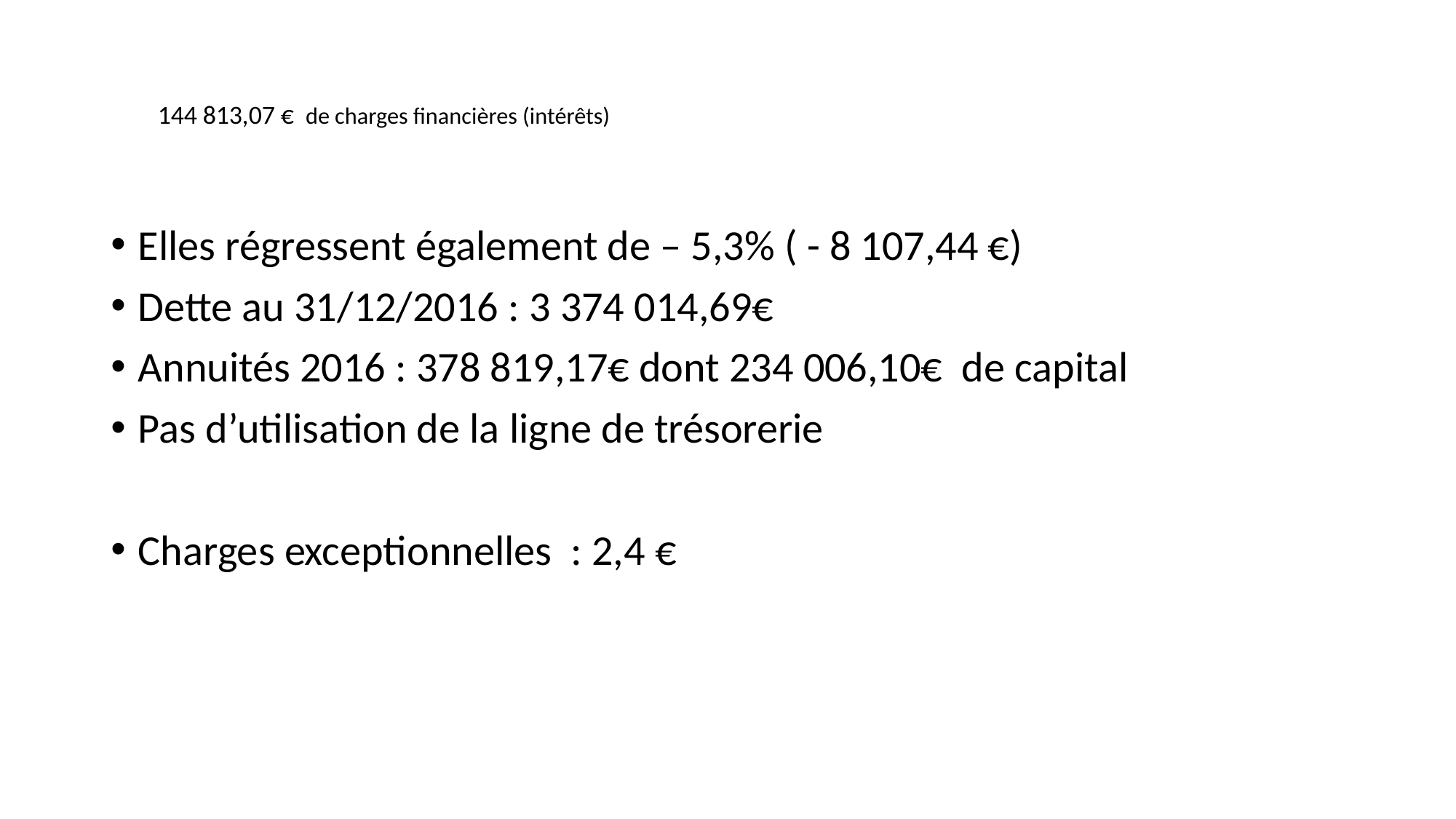

# 144 813,07 €  de charges financières (intérêts)
Elles régressent également de – 5,3% ( - 8 107,44 €)
Dette au 31/12/2016 : 3 374 014,69€
Annuités 2016 : 378 819,17€ dont 234 006,10€  de capital
Pas d’utilisation de la ligne de trésorerie

Charges exceptionnelles  : 2,4 €